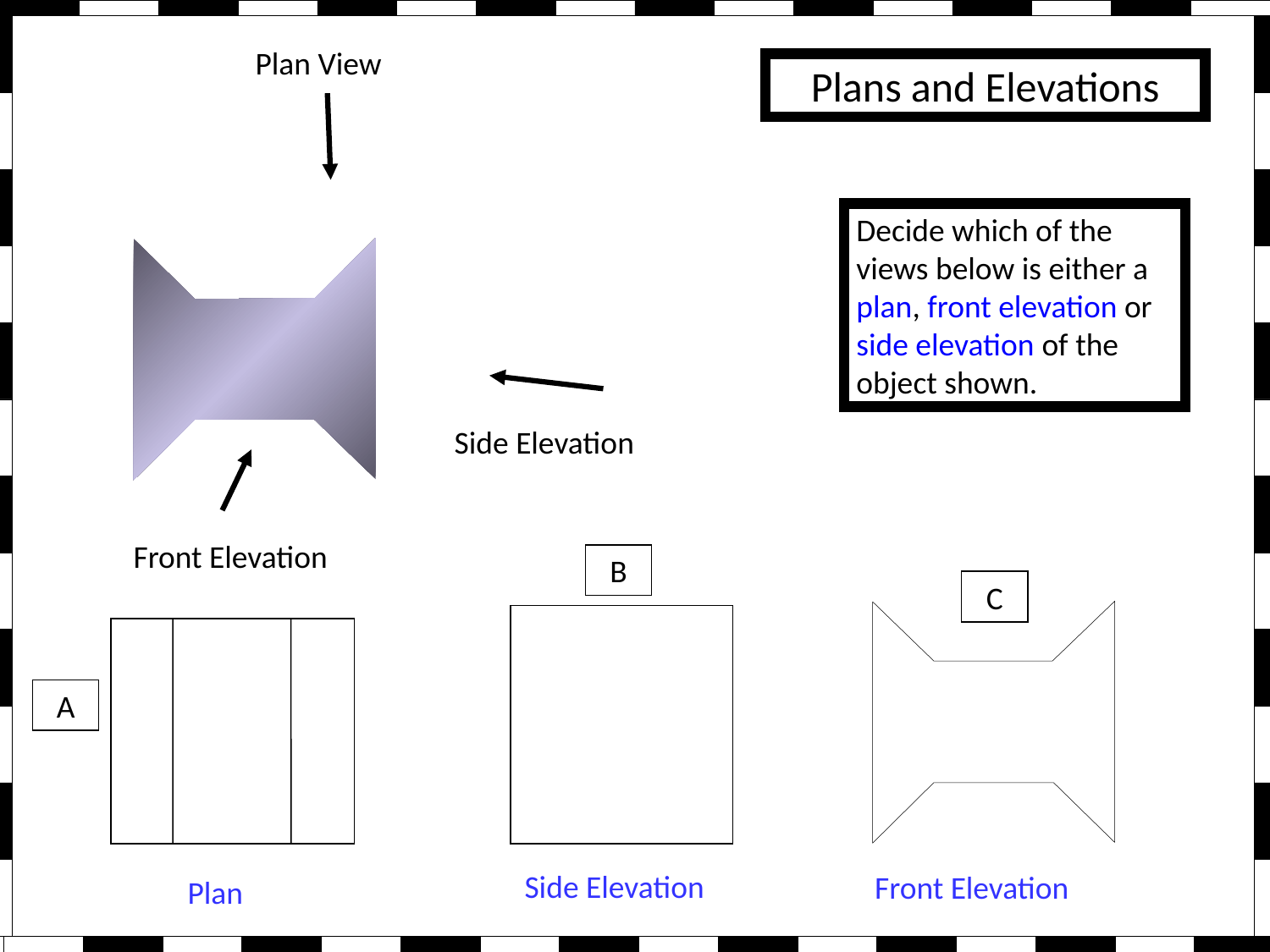

Plan View
Plans and Elevations

Decide which of the views below is either a plan, front elevation or side elevation of the object shown.

Side Elevation

Front Elevation
B
C

A
Side Elevation
Front Elevation
Plan